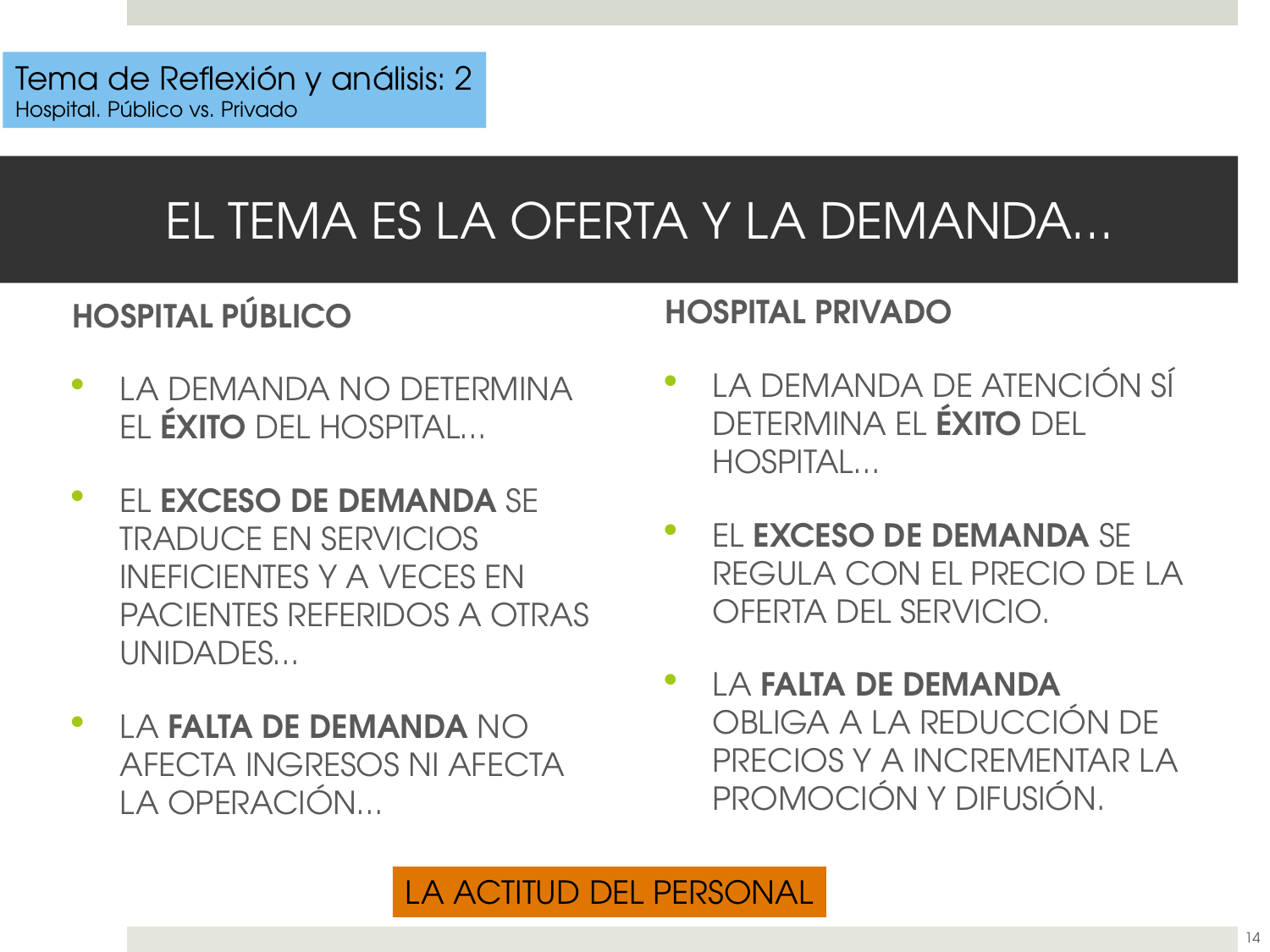

Tema de Reflexión y análisis: 2
Hospital. Público vs. Privado
# EL TEMA ES LA OFERTA Y LA DEMANDA…
HOSPITAL PRIVADO
LA DEMANDA DE ATENCIÓN SÍ DETERMINA EL ÉXITO DEL HOSPITAL…
EL EXCESO DE DEMANDA SE REGULA CON EL PRECIO DE LA OFERTA DEL SERVICIO.
LA FALTA DE DEMANDA OBLIGA A LA REDUCCIÓN DE PRECIOS Y A INCREMENTAR LA PROMOCIÓN Y DIFUSIÓN.
HOSPITAL PÚBLICO
LA DEMANDA NO DETERMINA EL ÉXITO DEL HOSPITAL…
EL EXCESO DE DEMANDA SE TRADUCE EN SERVICIOS INEFICIENTES Y A VECES EN PACIENTES REFERIDOS A OTRAS UNIDADES…
LA FALTA DE DEMANDA NO AFECTA INGRESOS NI AFECTA LA OPERACIÓN…
LA ACTITUD DEL PERSONAL
14